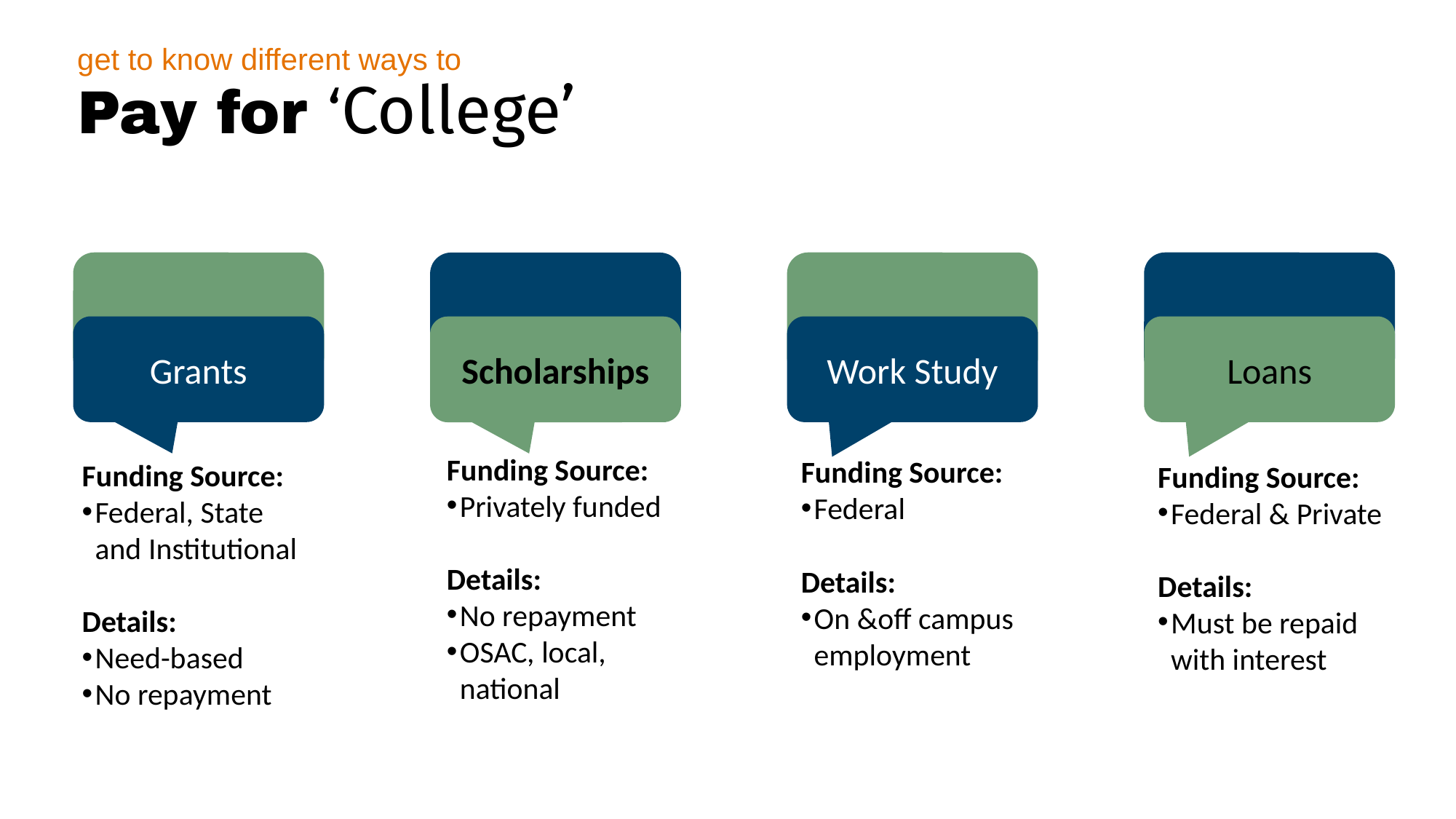

get to know different ways to
Pay for ‘College’

Grants

Work Study

Loans

Scholarships

Funding Source:
Privately funded

Details:
No repayment
OSAC, local, national
Funding Source:
Federal

Details:
On &off campus employment
Funding Source:
Federal, State and Institutional

Details:
Need-based
No repayment
Funding Source:
Federal & Private

Details:
Must be repaid with interest